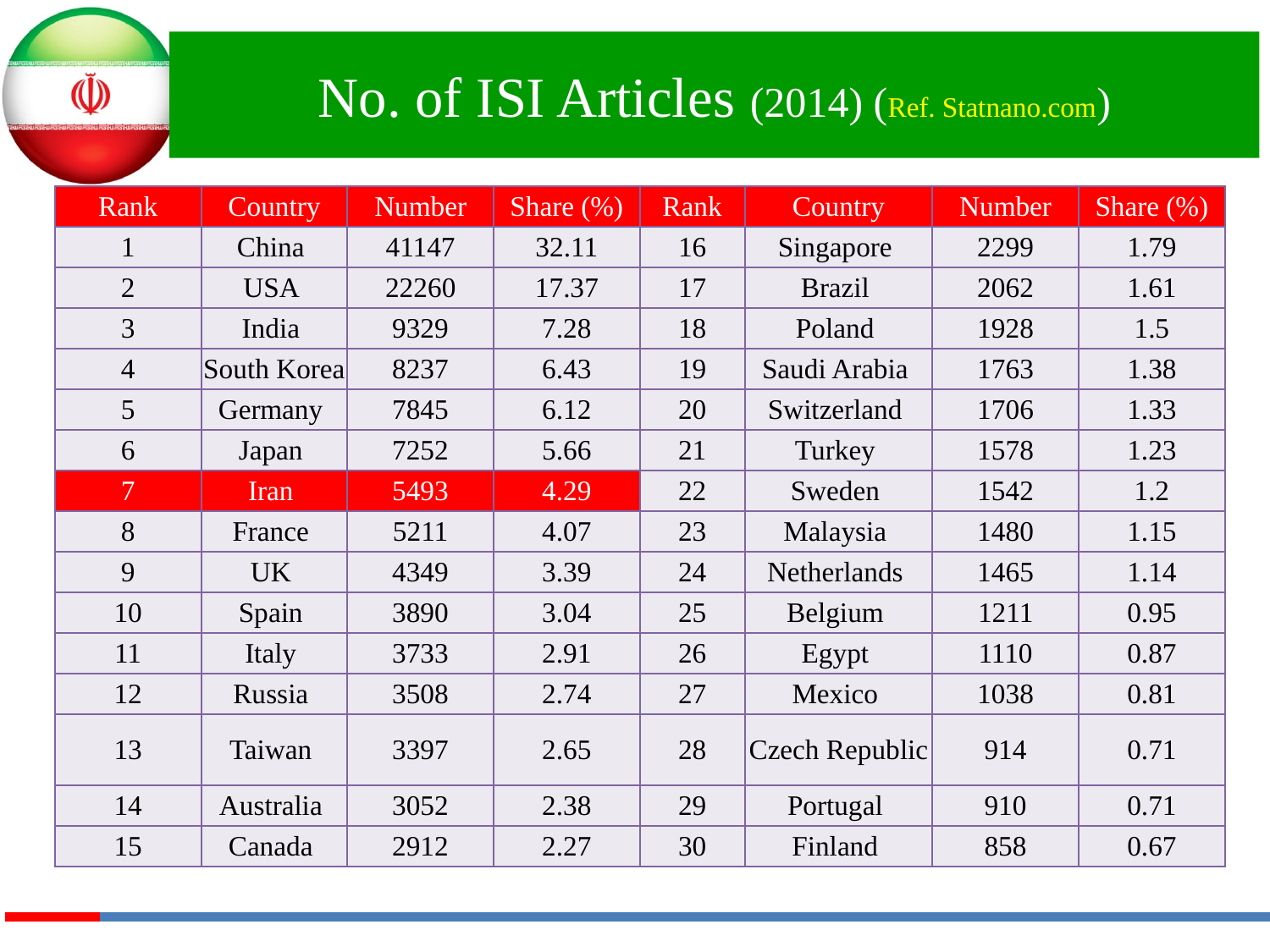

# No. of ISI Articles (2014) (Ref. Statnano.com)
| Rank | Country | Number | Share (%) | Rank | Country | Number | Share (%) |
| --- | --- | --- | --- | --- | --- | --- | --- |
| 1 | China | 41147 | 32.11 | 16 | Singapore | 2299 | 1.79 |
| 2 | USA | 22260 | 17.37 | 17 | Brazil | 2062 | 1.61 |
| 3 | India | 9329 | 7.28 | 18 | Poland | 1928 | 1.5 |
| 4 | South Korea | 8237 | 6.43 | 19 | Saudi Arabia | 1763 | 1.38 |
| 5 | Germany | 7845 | 6.12 | 20 | Switzerland | 1706 | 1.33 |
| 6 | Japan | 7252 | 5.66 | 21 | Turkey | 1578 | 1.23 |
| 7 | Iran | 5493 | 4.29 | 22 | Sweden | 1542 | 1.2 |
| 8 | France | 5211 | 4.07 | 23 | Malaysia | 1480 | 1.15 |
| 9 | UK | 4349 | 3.39 | 24 | Netherlands | 1465 | 1.14 |
| 10 | Spain | 3890 | 3.04 | 25 | Belgium | 1211 | 0.95 |
| 11 | Italy | 3733 | 2.91 | 26 | Egypt | 1110 | 0.87 |
| 12 | Russia | 3508 | 2.74 | 27 | Mexico | 1038 | 0.81 |
| 13 | Taiwan | 3397 | 2.65 | 28 | Czech Republic | 914 | 0.71 |
| 14 | Australia | 3052 | 2.38 | 29 | Portugal | 910 | 0.71 |
| 15 | Canada | 2912 | 2.27 | 30 | Finland | 858 | 0.67 |